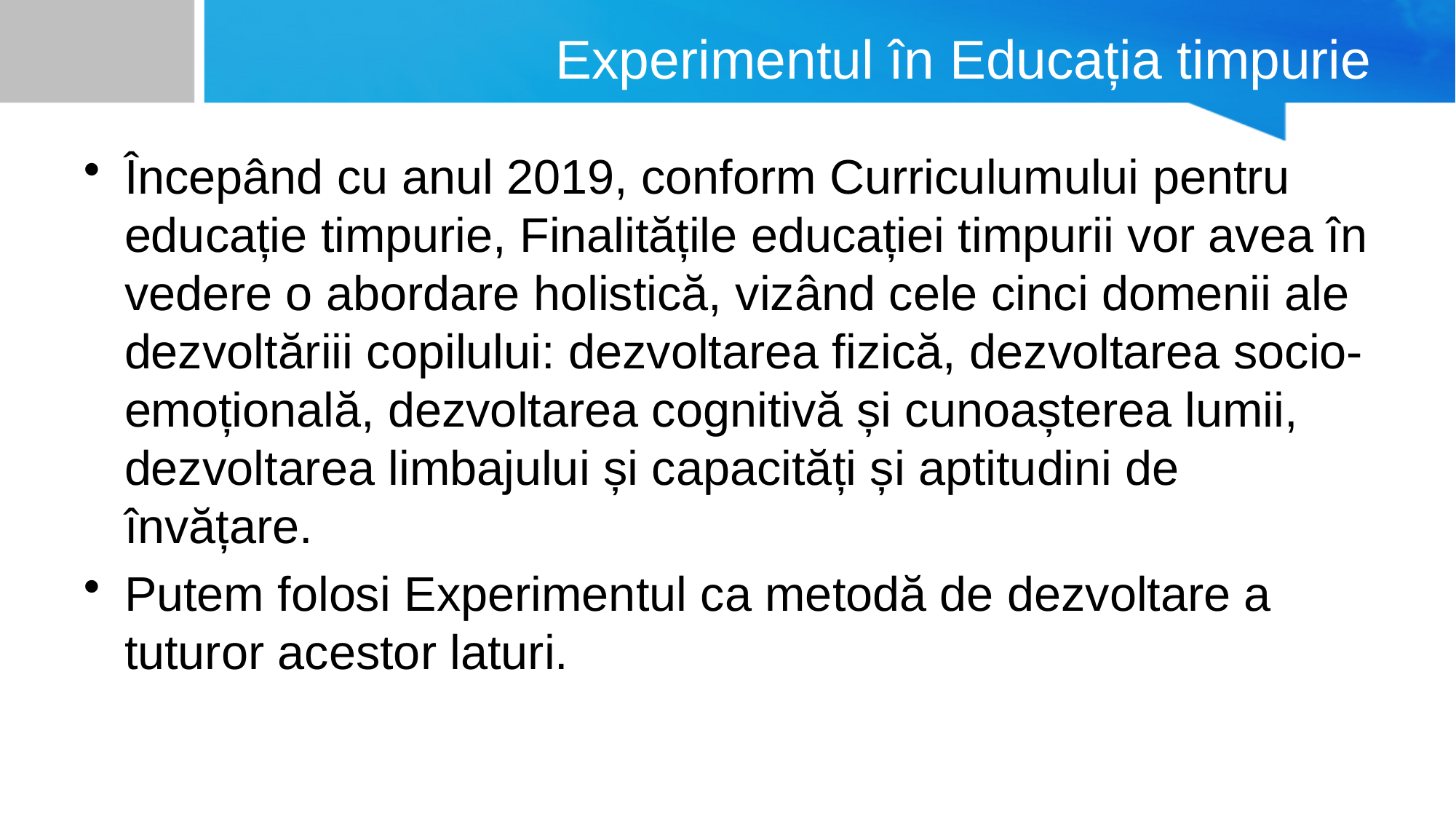

# Experimentul în Educația timpurie
Începând cu anul 2019, conform Curriculumului pentru educație timpurie, Finalitățile educației timpurii vor avea în vedere o abordare holistică, vizând cele cinci domenii ale dezvoltăriii copilului: dezvoltarea fizică, dezvoltarea socio- emoțională, dezvoltarea cognitivă și cunoașterea lumii, dezvoltarea limbajului și capacități și aptitudini de învățare.
Putem folosi Experimentul ca metodă de dezvoltare a tuturor acestor laturi.